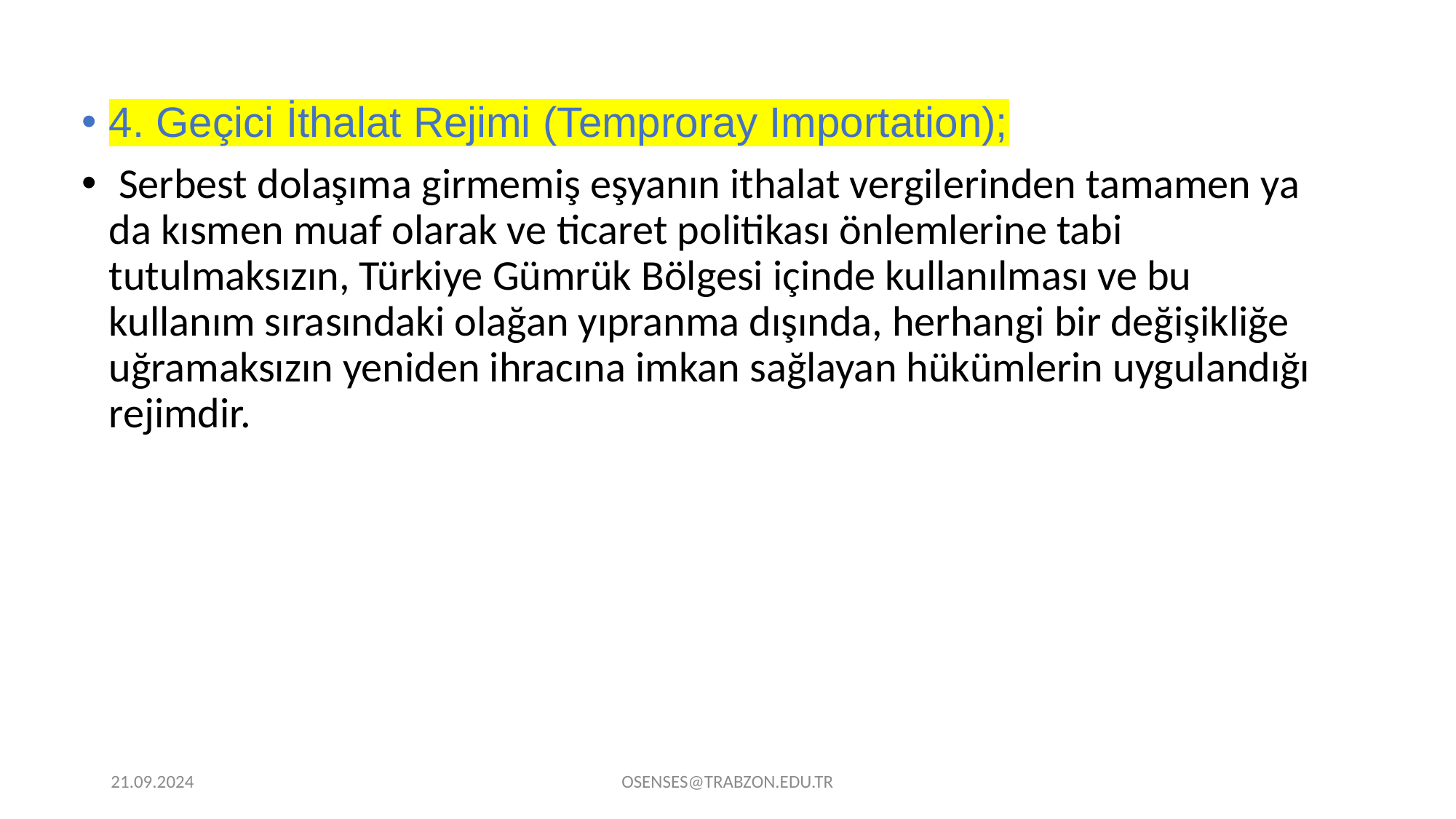

4. Geçici İthalat Rejimi (Temproray Importation);
 Serbest dolaşıma girmemiş eşyanın ithalat vergilerinden tamamen ya da kısmen muaf olarak ve ticaret politikası önlemlerine tabi tutulmaksızın, Türkiye Gümrük Bölgesi içinde kullanılması ve bu kullanım sırasındaki olağan yıpranma dışında, herhangi bir değişikliğe uğramaksızın yeniden ihracına imkan sağlayan hükümlerin uygulandığı rejimdir.
21.09.2024
OSENSES@TRABZON.EDU.TR